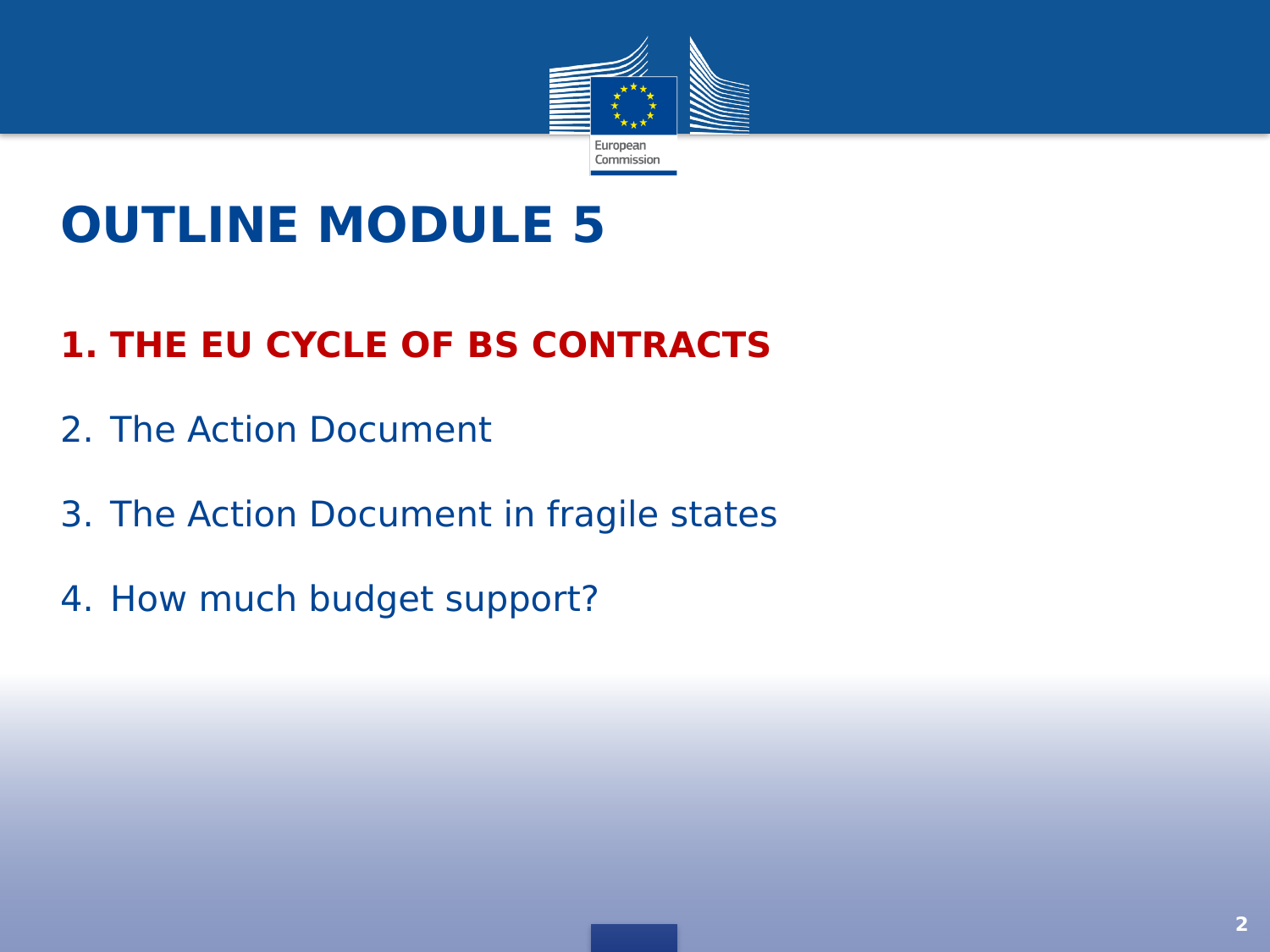

# OUtline Module 5
The EU cycle of BS Contracts
The Action Document
The Action Document in fragile states
How much budget support?

2